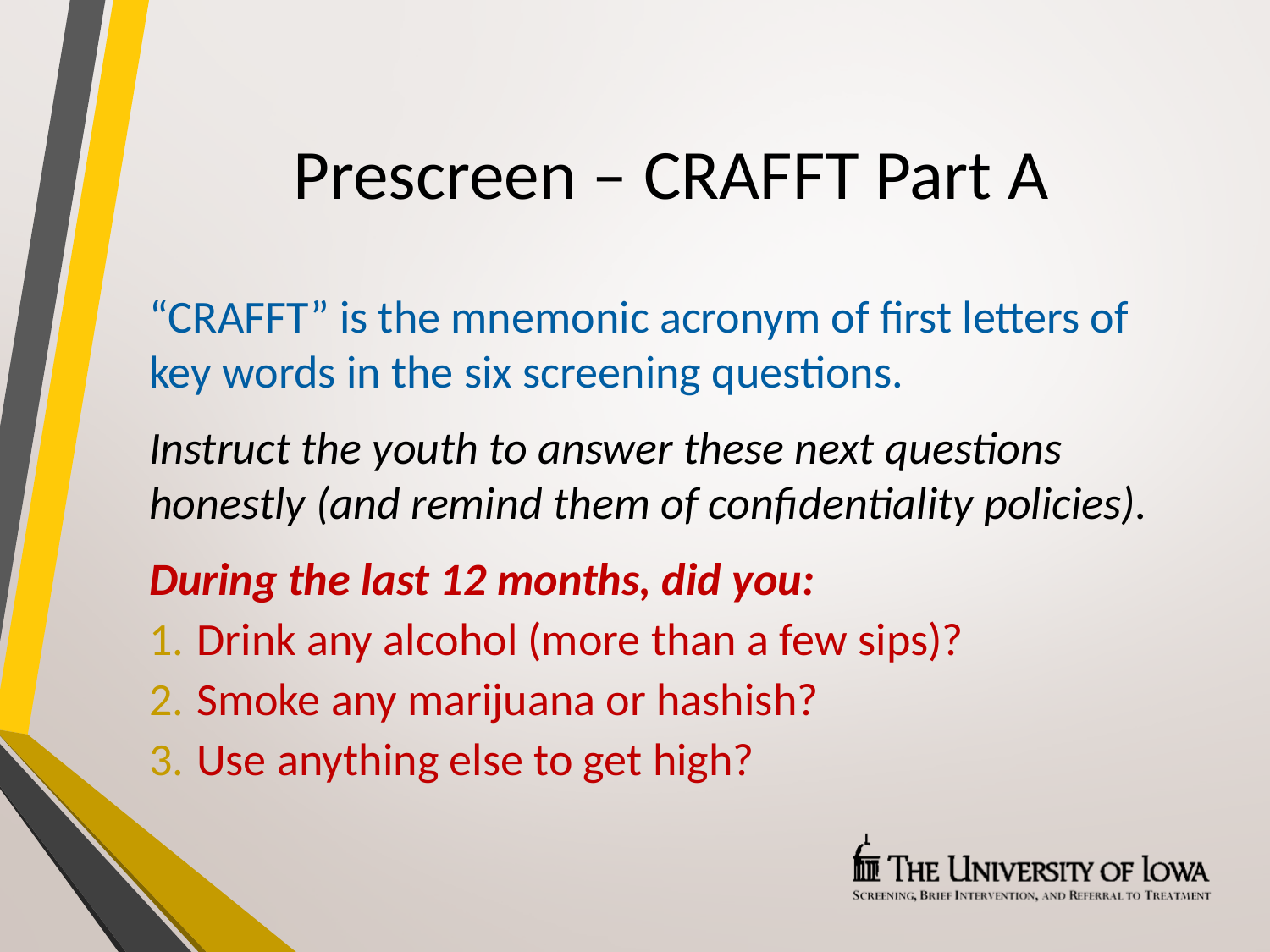

# Prescreen – CRAFFT Part A
“CRAFFT” is the mnemonic acronym of first letters of key words in the six screening questions.
Instruct the youth to answer these next questions honestly (and remind them of confidentiality policies).
During the last 12 months, did you:
Drink any alcohol (more than a few sips)?
Smoke any marijuana or hashish?
Use anything else to get high?